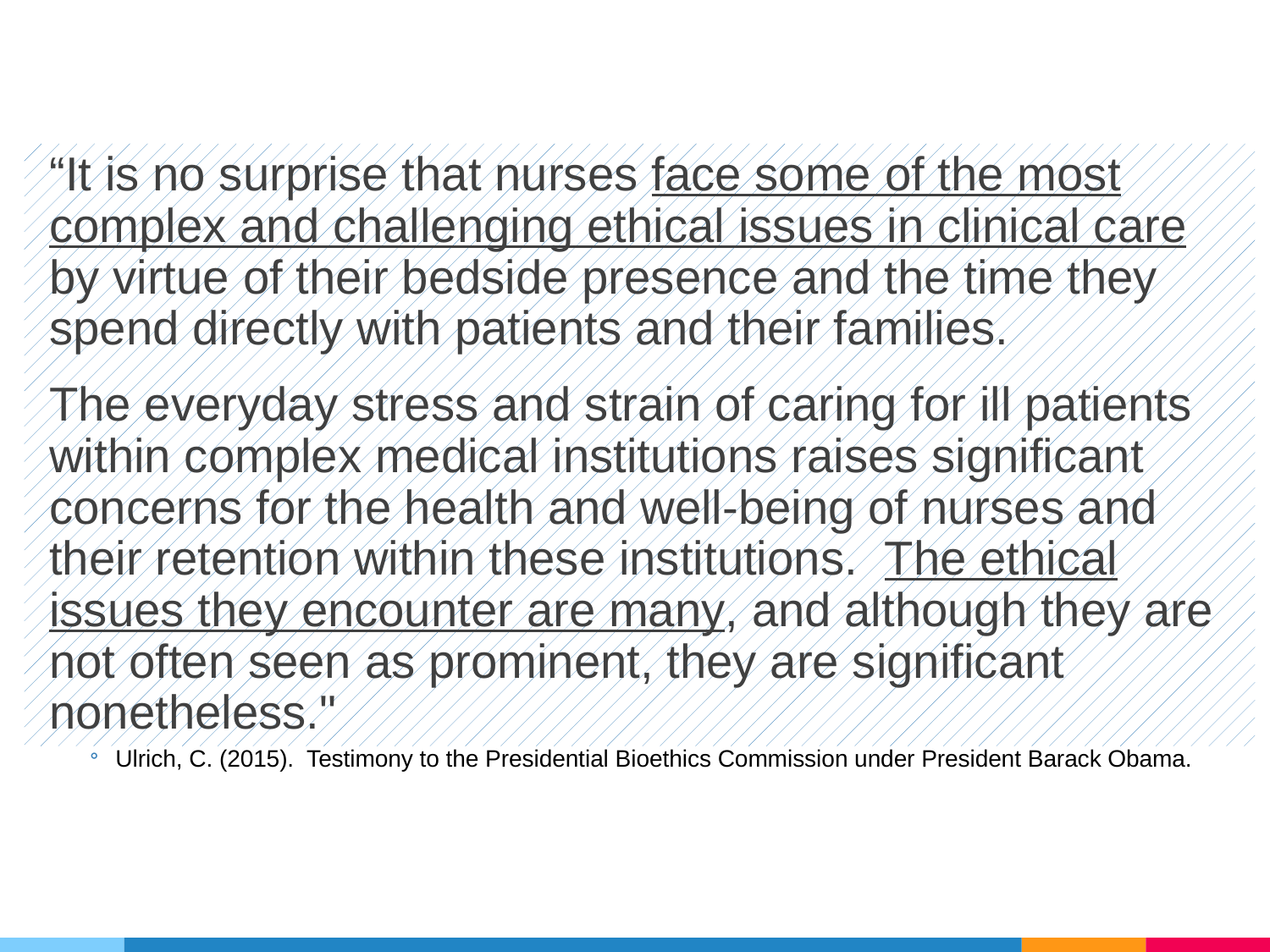

“It is no surprise that nurses face some of the most complex and challenging ethical issues in clinical care by virtue of their bedside presence and the time they spend directly with patients and their families.
The everyday stress and strain of caring for ill patients within complex medical institutions raises significant concerns for the health and well-being of nurses and their retention within these institutions.  The ethical issues they encounter are many, and although they are not often seen as prominent, they are significant nonetheless."
Ulrich, C. (2015).  Testimony to the Presidential Bioethics Commission under President Barack Obama.